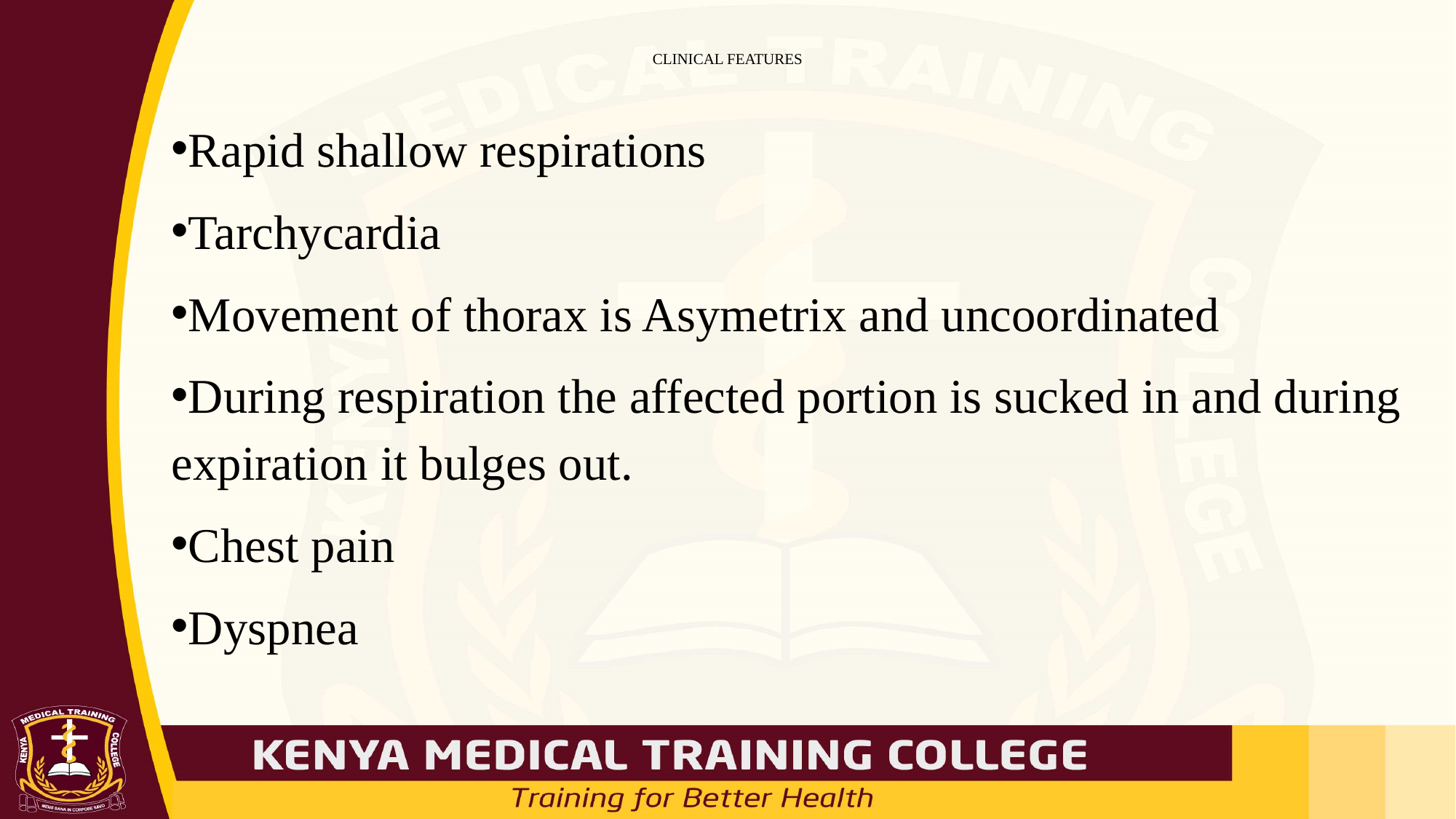

# CLINICAL FEATURES
Rapid shallow respirations
Tarchycardia
Movement of thorax is Asymetrix and uncoordinated
During respiration the affected portion is sucked in and during expiration it bulges out.
Chest pain
Dyspnea